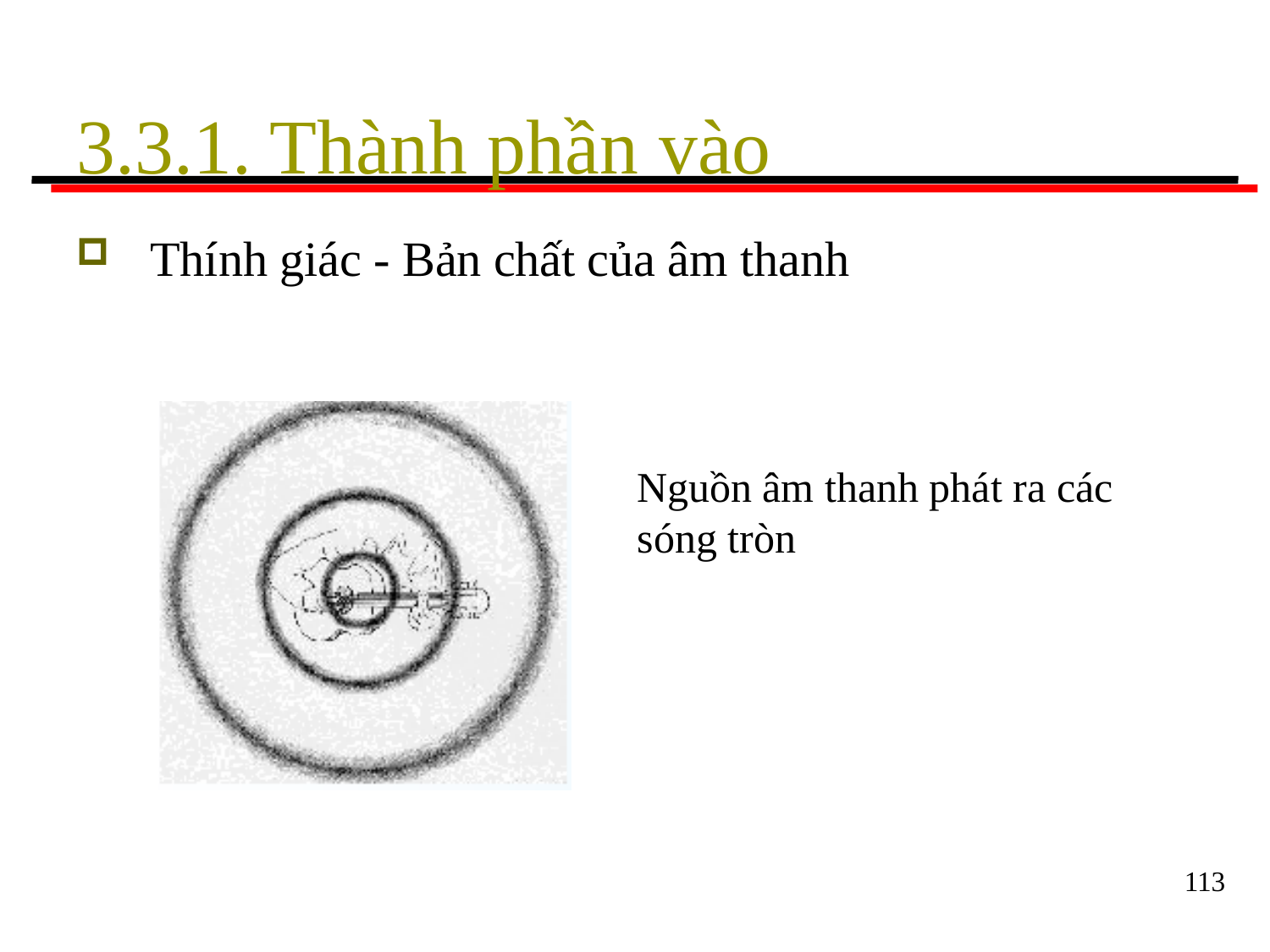

# 3.3.1. Thành phần vào
Thính giác - Bản chất của âm thanh

Nguồn âm thanh phát ra các
sóng tròn
113